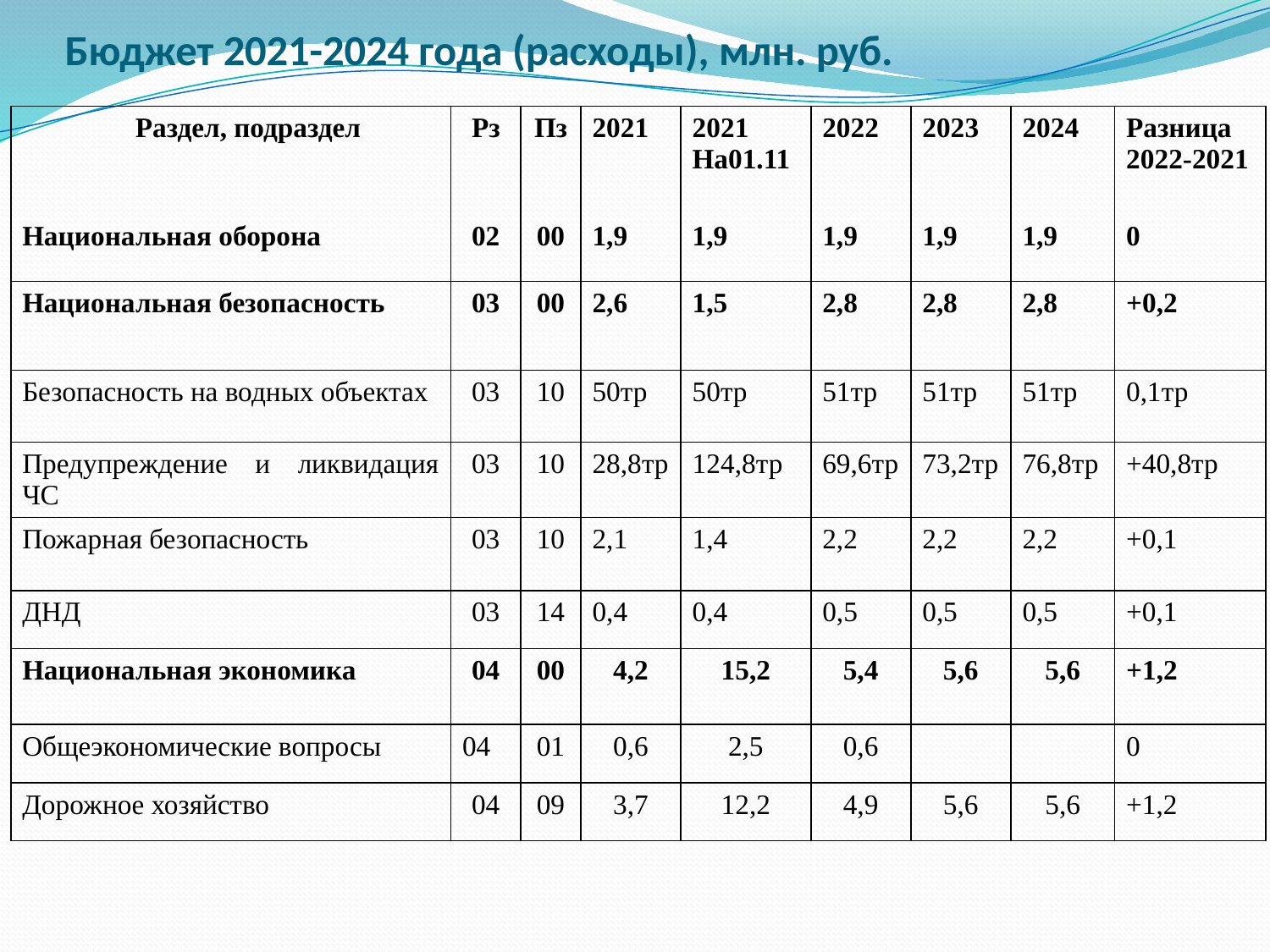

# Бюджет 2021-2024 года (расходы), млн. руб.
| Раздел, подраздел | Рз | Пз | 2021 | 2021 На01.11 | 2022 | 2023 | 2024 | Разница 2022-2021 |
| --- | --- | --- | --- | --- | --- | --- | --- | --- |
| Национальная оборона | 02 | 00 | 1,9 | 1,9 | 1,9 | 1,9 | 1,9 | 0 |
| Национальная безопасность | 03 | 00 | 2,6 | 1,5 | 2,8 | 2,8 | 2,8 | +0,2 |
| Безопасность на водных объектах | 03 | 10 | 50тр | 50тр | 51тр | 51тр | 51тр | 0,1тр |
| Предупреждение и ликвидация ЧС | 03 | 10 | 28,8тр | 124,8тр | 69,6тр | 73,2тр | 76,8тр | +40,8тр |
| Пожарная безопасность | 03 | 10 | 2,1 | 1,4 | 2,2 | 2,2 | 2,2 | +0,1 |
| ДНД | 03 | 14 | 0,4 | 0,4 | 0,5 | 0,5 | 0,5 | +0,1 |
| Национальная экономика | 04 | 00 | 4,2 | 15,2 | 5,4 | 5,6 | 5,6 | +1,2 |
| Общеэкономические вопросы | 04 | 01 | 0,6 | 2,5 | 0,6 |  |  | 0 |
| Дорожное хозяйство | 04 | 09 | 3,7 | 12,2 | 4,9 | 5,6 | 5,6 | +1,2 |